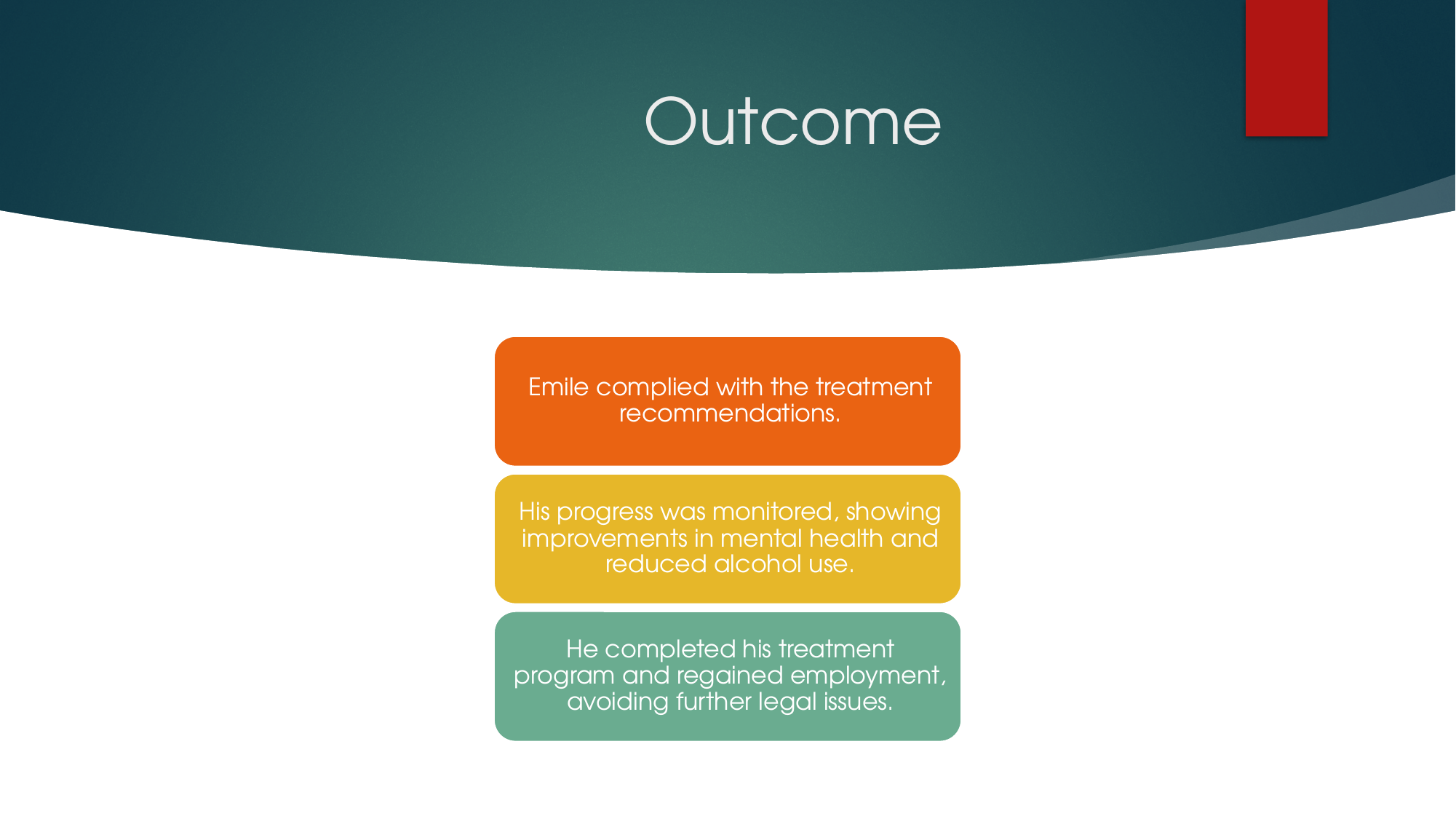

# Outcome

Emile complied with the treatment recommendations.
His progress was monitored, showing improvements in mental health and reduced alcohol use.
He completed his treatment program and regained employment, avoiding further legal issues.